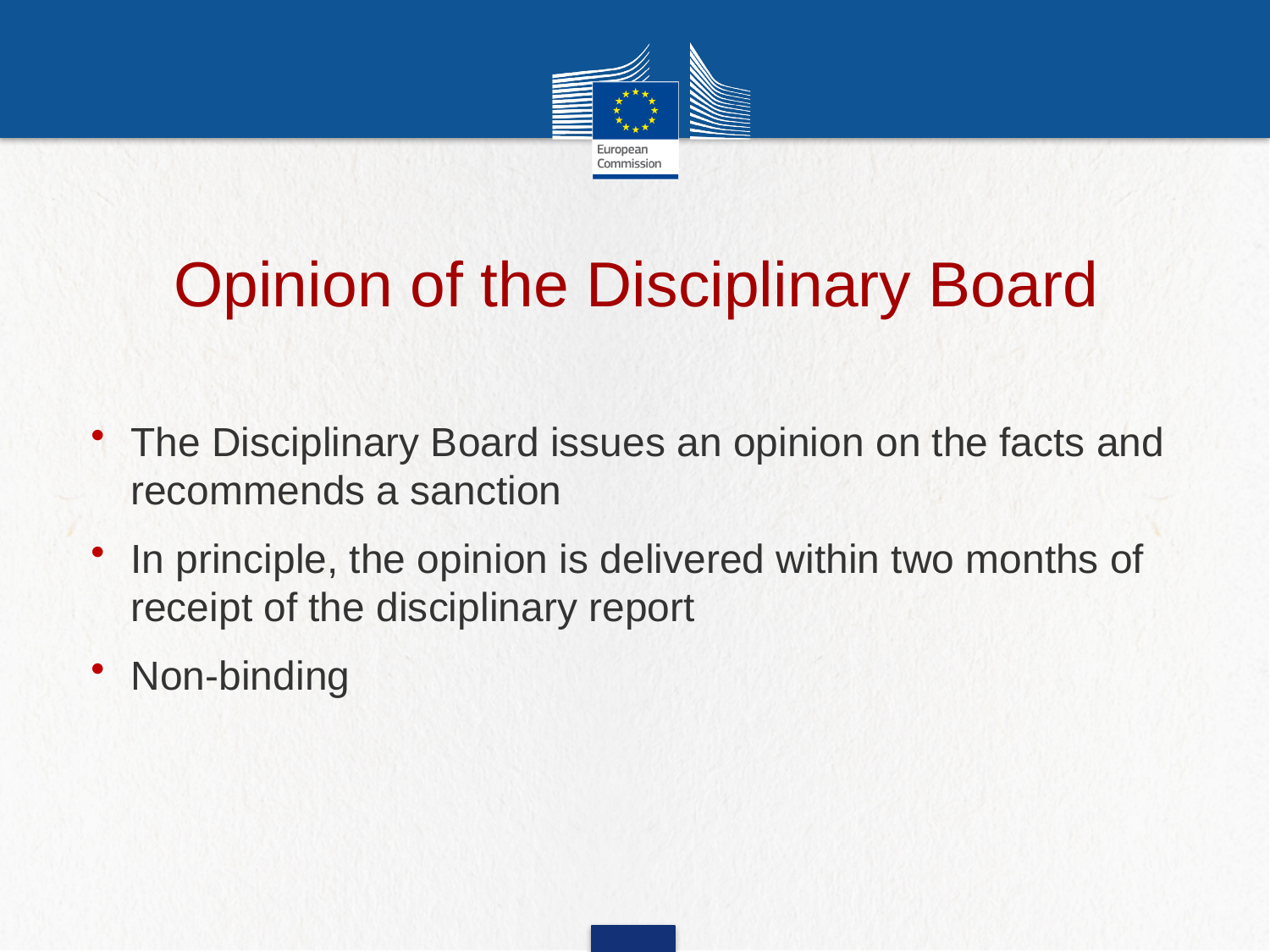

# Opinion of the Disciplinary Board
The Disciplinary Board issues an opinion on the facts and recommends a sanction
In principle, the opinion is delivered within two months of receipt of the disciplinary report
Non-binding